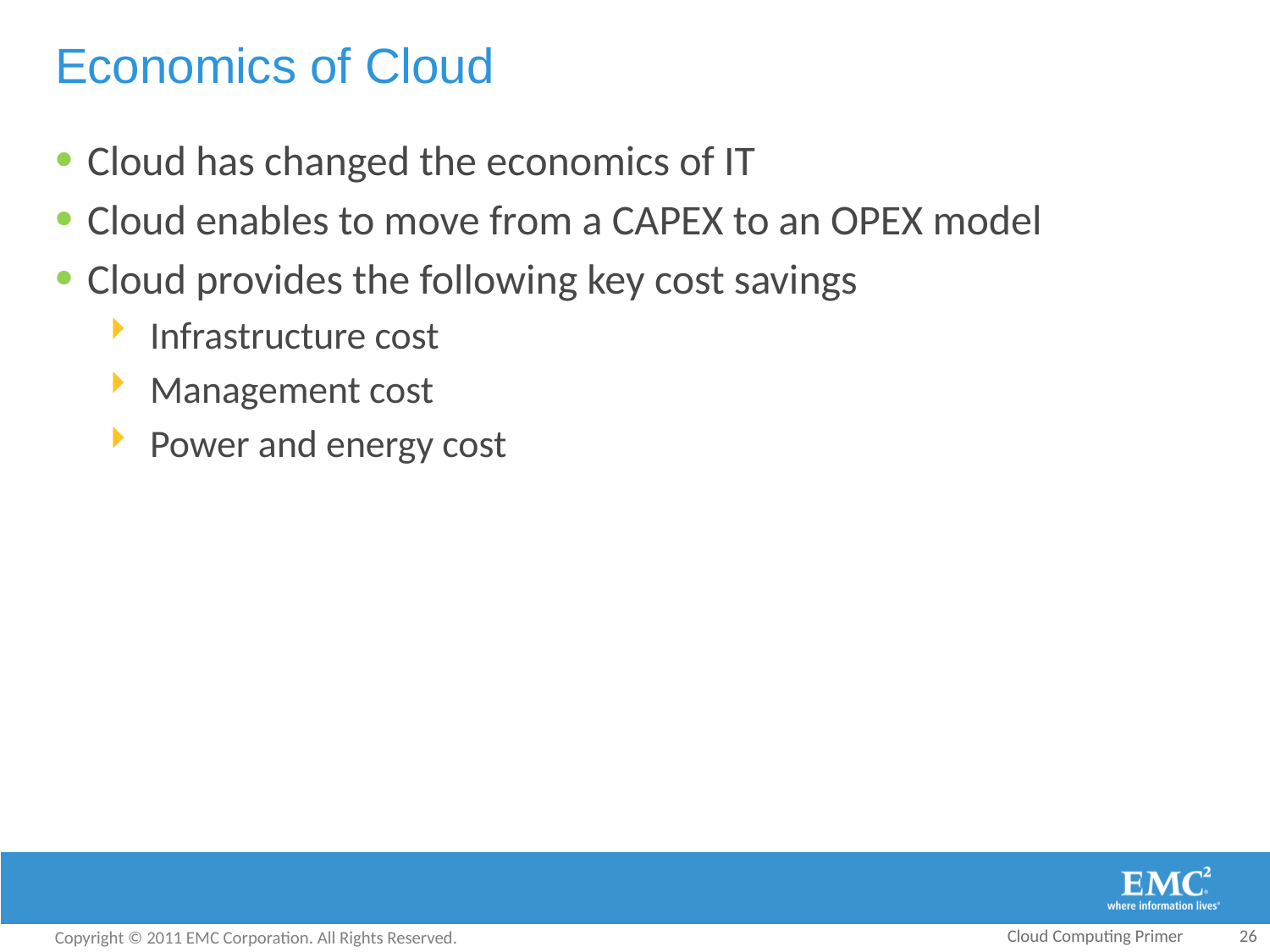

# Economics of Cloud
Cloud has changed the economics of IT
Cloud enables to move from a CAPEX to an OPEX model
Cloud provides the following key cost savings
Infrastructure cost
Management cost
Power and energy cost

Cloud Computing Primer
26